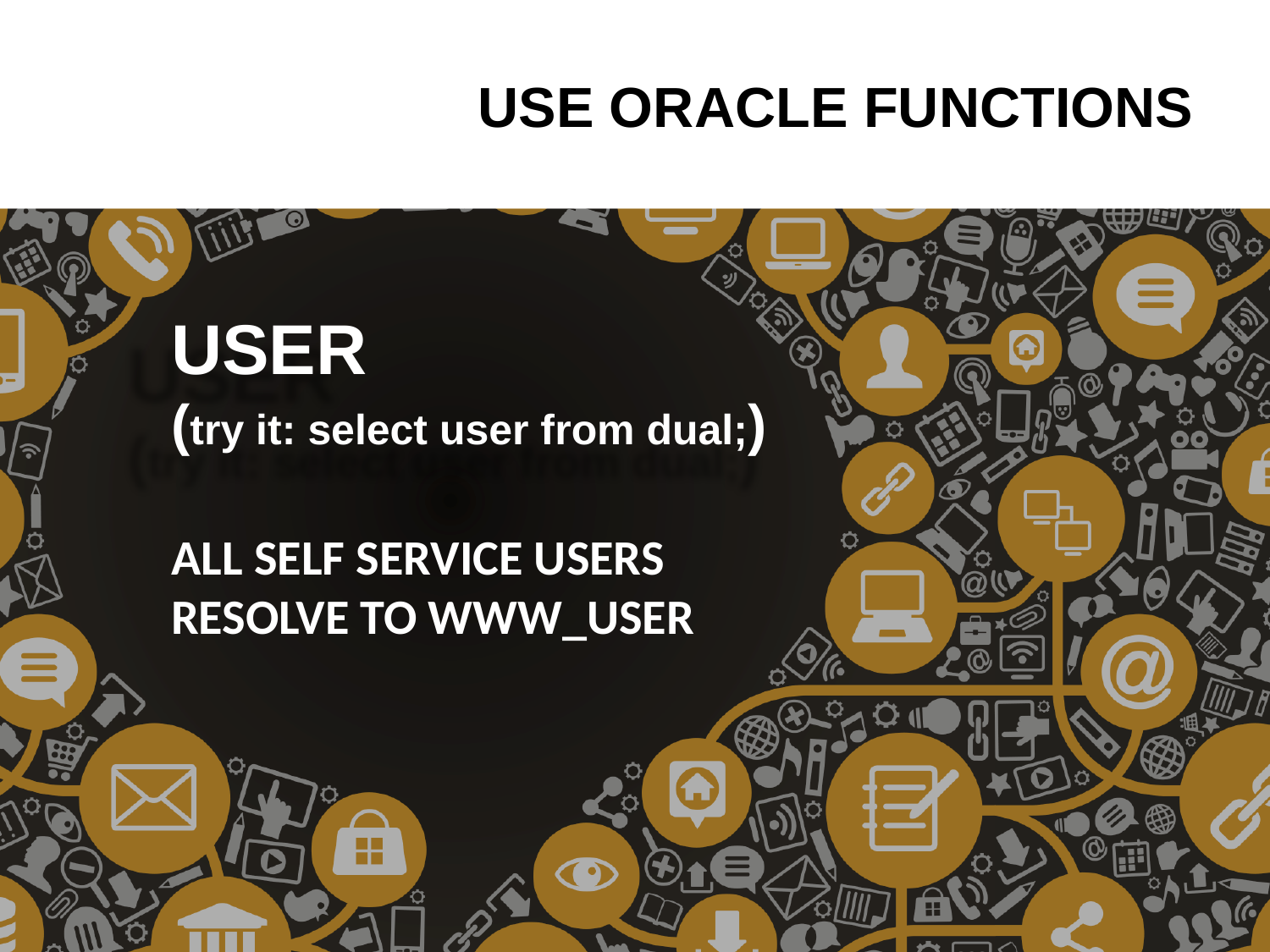

USE ORACLE FUNCTIONS
USER
(try it: select user from dual;)
ALL SELF SERVICE USERS RESOLVE TO WWW_USER